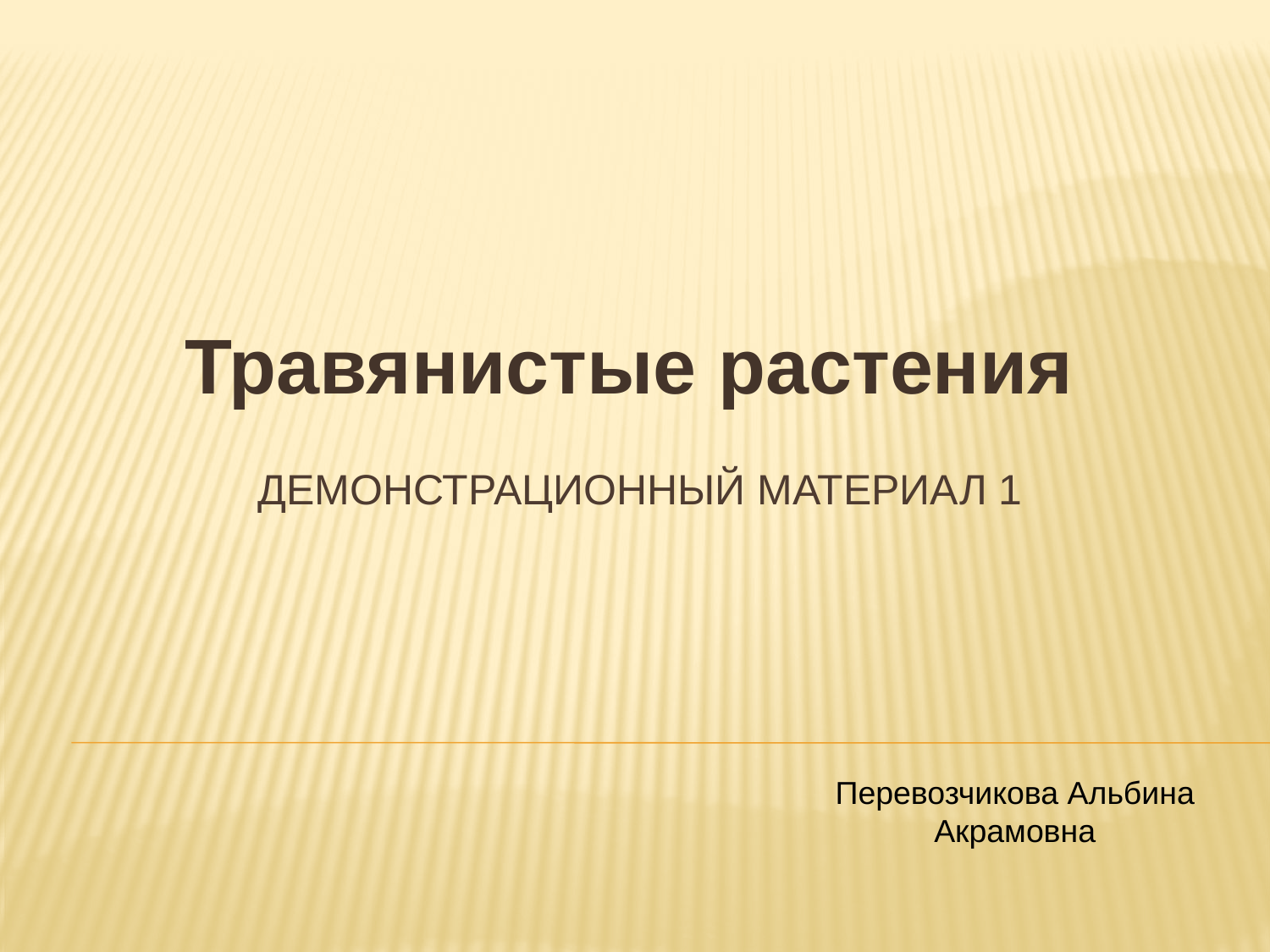

Травянистые растения
# Демонстрационный материал 1
Перевозчикова Альбина Акрамовна